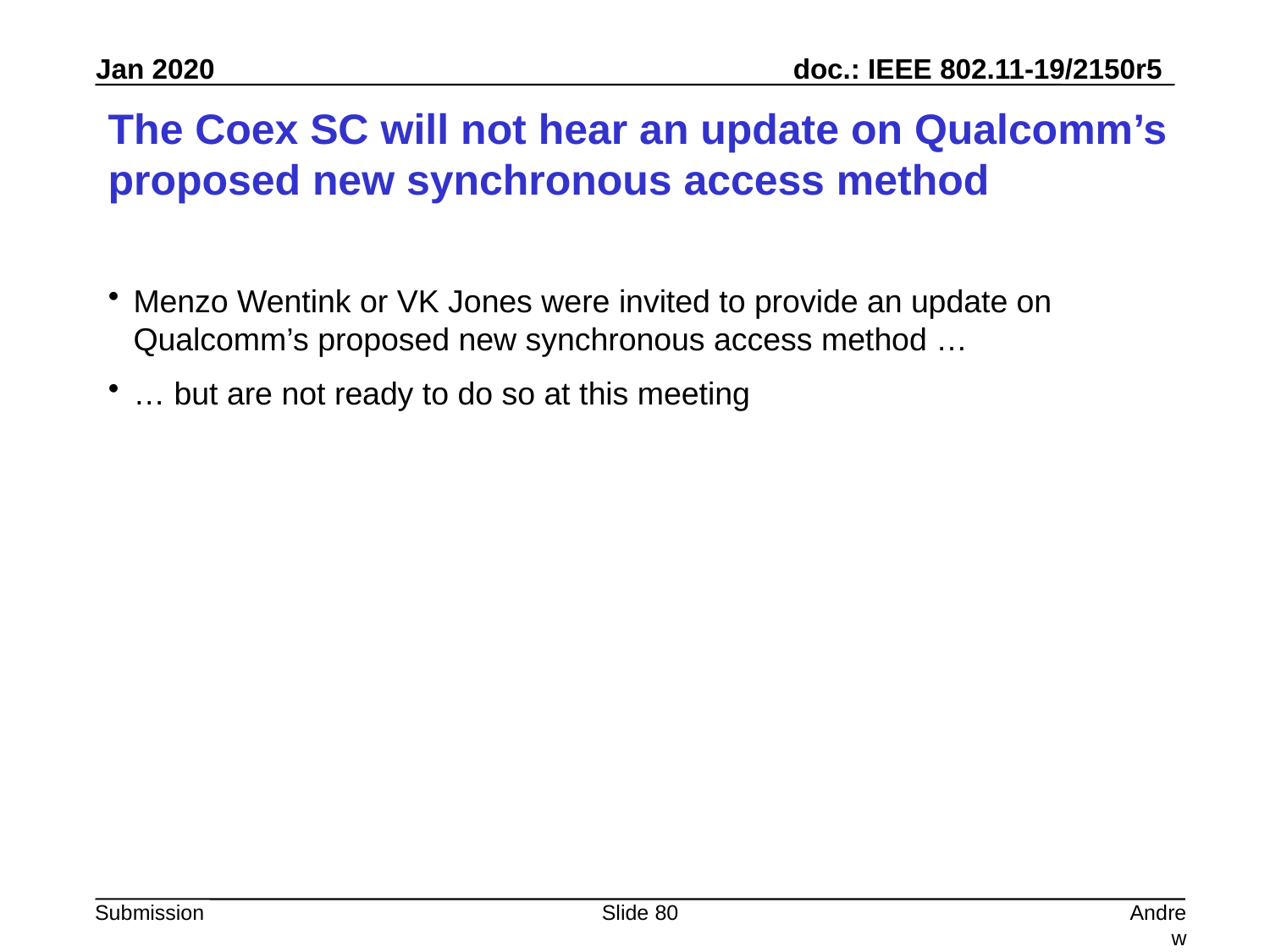

# The Coex SC will not hear an update on Qualcomm’s proposed new synchronous access method
Menzo Wentink or VK Jones were invited to provide an update on Qualcomm’s proposed new synchronous access method …
… but are not ready to do so at this meeting
Slide 80
Andrew Myles, Cisco